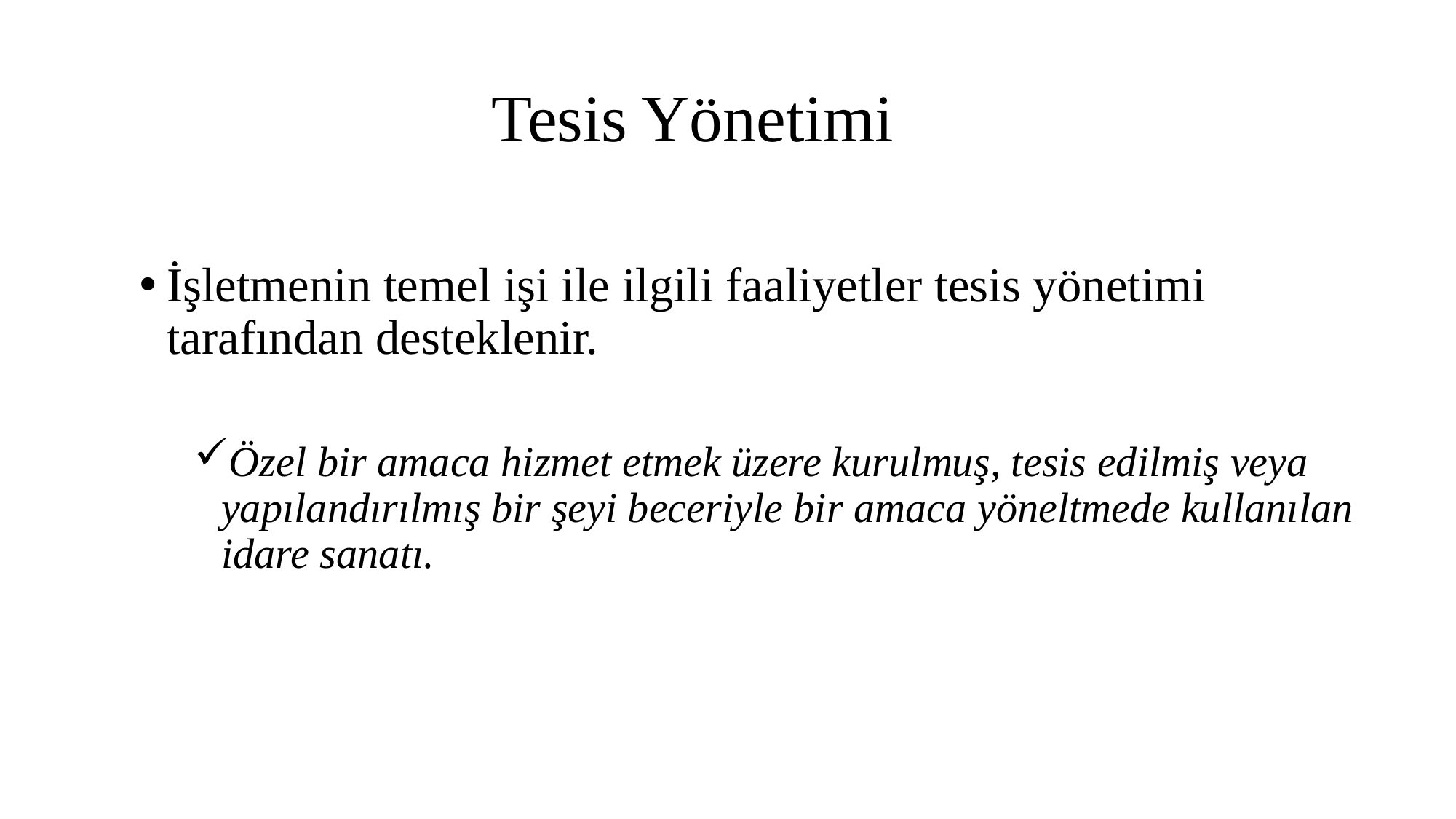

# Tesis Yönetimi
İşletmenin temel işi ile ilgili faaliyetler tesis yönetimi tarafından desteklenir.

Özel bir amaca hizmet etmek üzere kurulmuş, tesis edilmiş veya yapılandırılmış bir şeyi beceriyle bir amaca yöneltmede kullanılan idare sanatı.